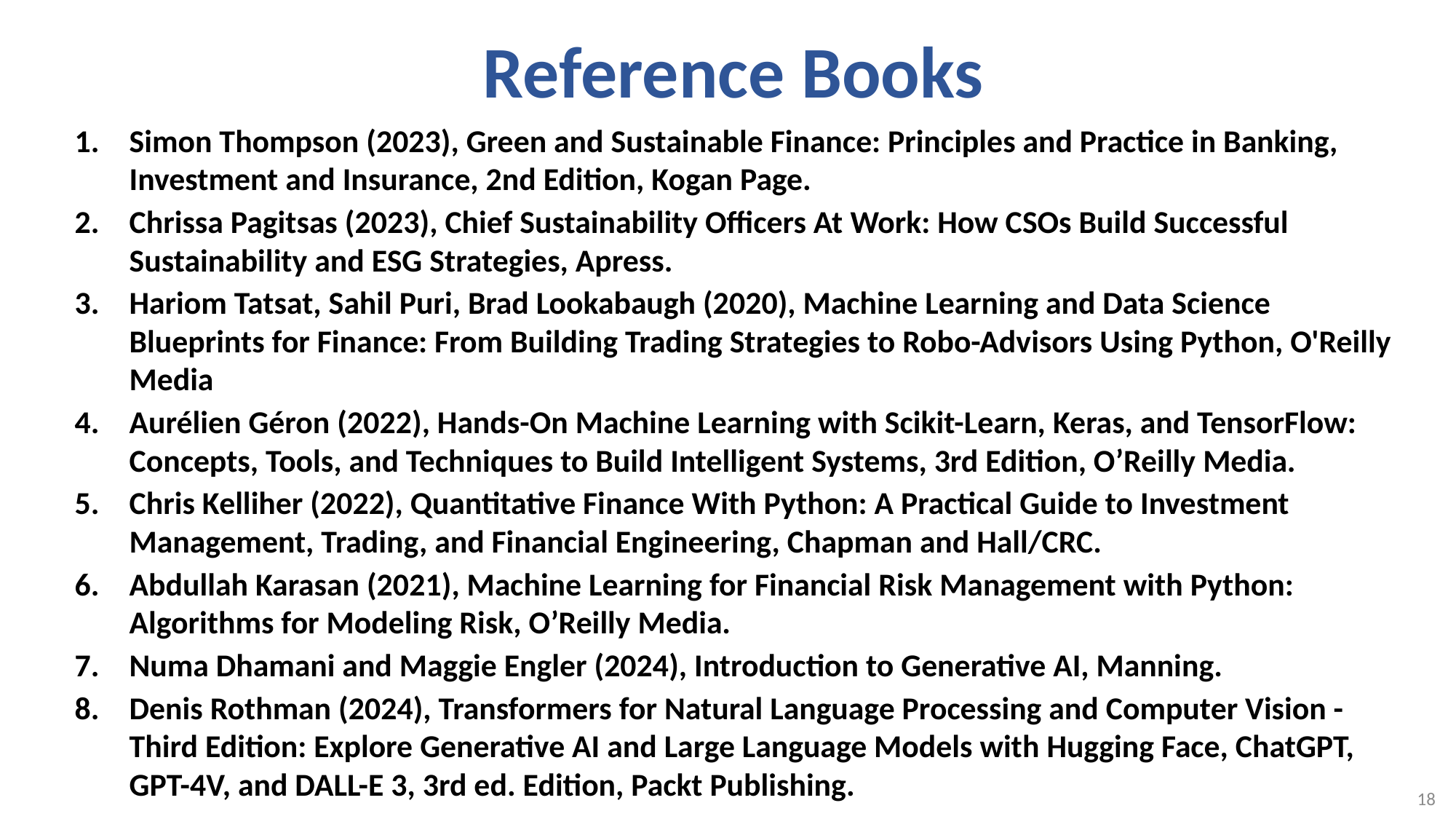

# Reference Books
Simon Thompson (2023), Green and Sustainable Finance: Principles and Practice in Banking, Investment and Insurance, 2nd Edition, Kogan Page.
Chrissa Pagitsas (2023), Chief Sustainability Officers At Work: How CSOs Build Successful Sustainability and ESG Strategies, Apress.
Hariom Tatsat, Sahil Puri, Brad Lookabaugh (2020), Machine Learning and Data Science Blueprints for Finance: From Building Trading Strategies to Robo-Advisors Using Python, O'Reilly Media
Aurélien Géron (2022), Hands-On Machine Learning with Scikit-Learn, Keras, and TensorFlow: Concepts, Tools, and Techniques to Build Intelligent Systems, 3rd Edition, O’Reilly Media.
Chris Kelliher (2022), Quantitative Finance With Python: A Practical Guide to Investment Management, Trading, and Financial Engineering, Chapman and Hall/CRC.
Abdullah Karasan (2021), Machine Learning for Financial Risk Management with Python: Algorithms for Modeling Risk, O’Reilly Media.
Numa Dhamani and Maggie Engler (2024), Introduction to Generative AI, Manning.
Denis Rothman (2024), Transformers for Natural Language Processing and Computer Vision - Third Edition: Explore Generative AI and Large Language Models with Hugging Face, ChatGPT, GPT-4V, and DALL-E 3, 3rd ed. Edition, Packt Publishing.
18